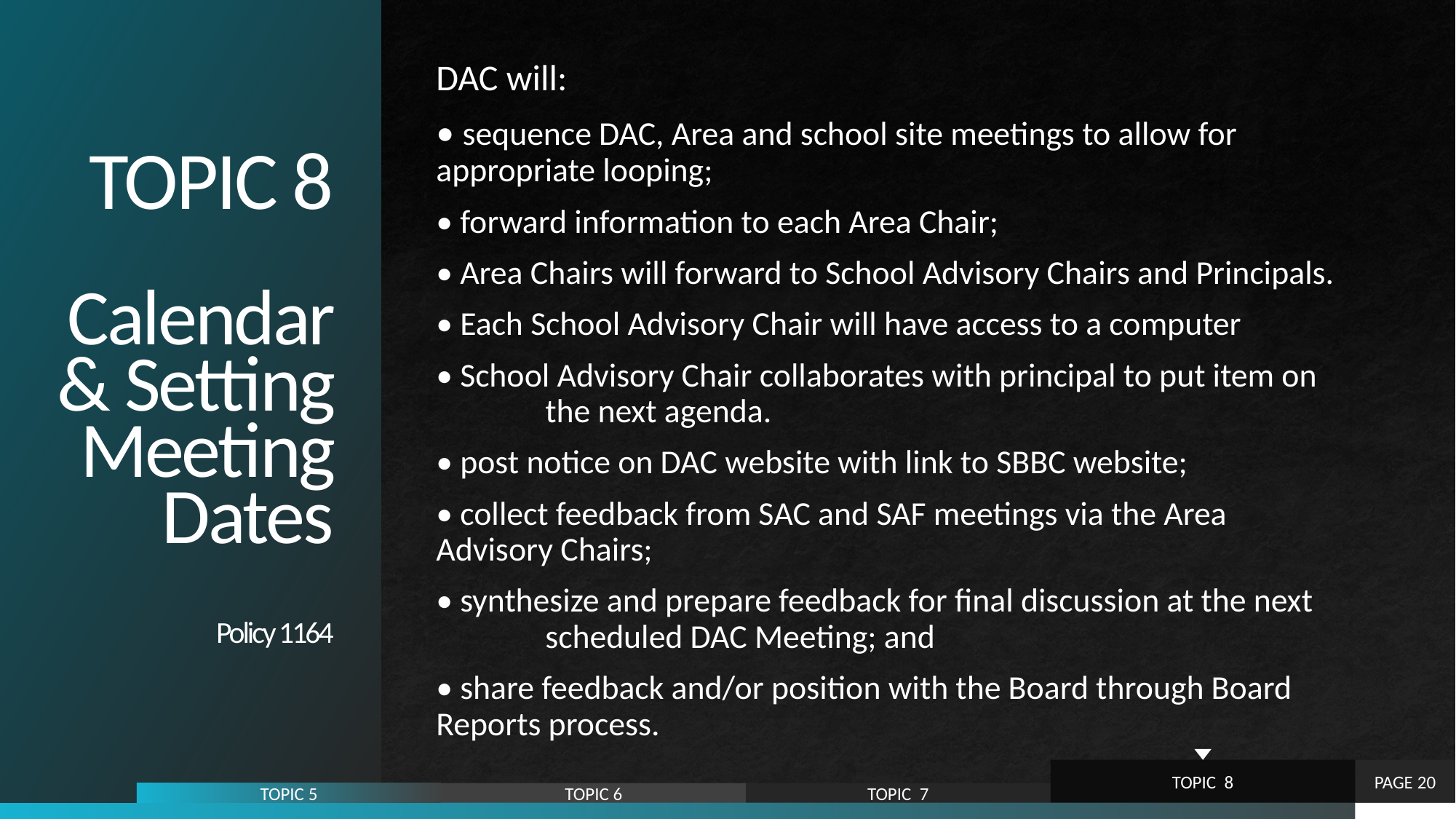

# TOPIC 8 Calendar & Setting Meeting Dates Policy 1164
DAC will:
• sequence DAC, Area and school site meetings to allow for 	appropriate looping;
• forward information to each Area Chair;
• Area Chairs will forward to School Advisory Chairs and Principals.
• Each School Advisory Chair will have access to a computer
• School Advisory Chair collaborates with principal to put item on 	the next agenda.
• post notice on DAC website with link to SBBC website;
• collect feedback from SAC and SAF meetings via the Area 	Advisory Chairs;
• synthesize and prepare feedback for final discussion at the next 	scheduled DAC Meeting; and
• share feedback and/or position with the Board through Board 	Reports process.

TOPIC  8
PAGE 20
TOPIC  7
TOPIC 6
TOPIC 5